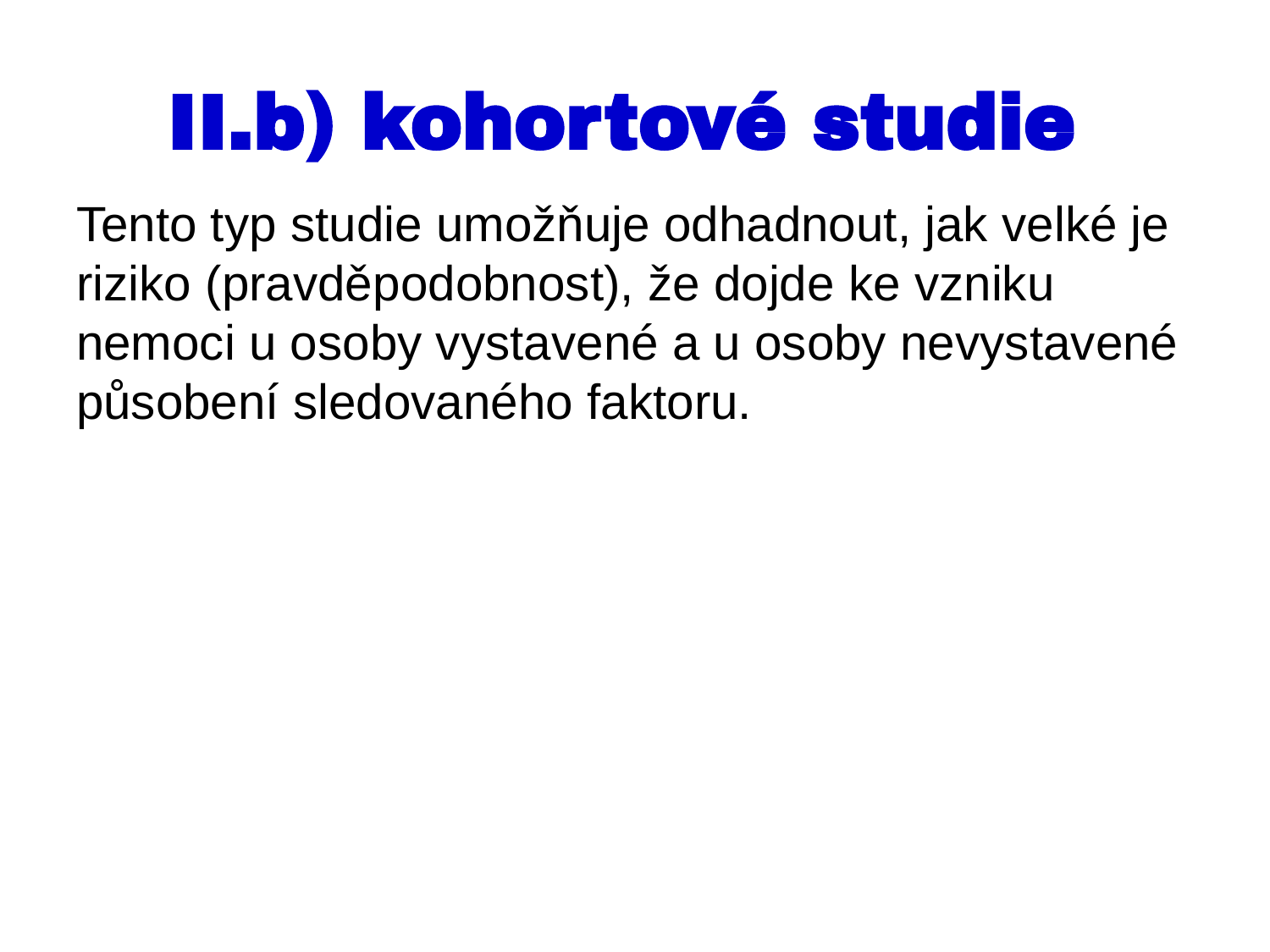

# II.b) kohortové studie
Tento typ studie umožňuje odhadnout, jak velké je riziko (pravděpodobnost), že dojde ke vzniku nemoci u osoby vystavené a u osoby nevystavené působení sledovaného faktoru.